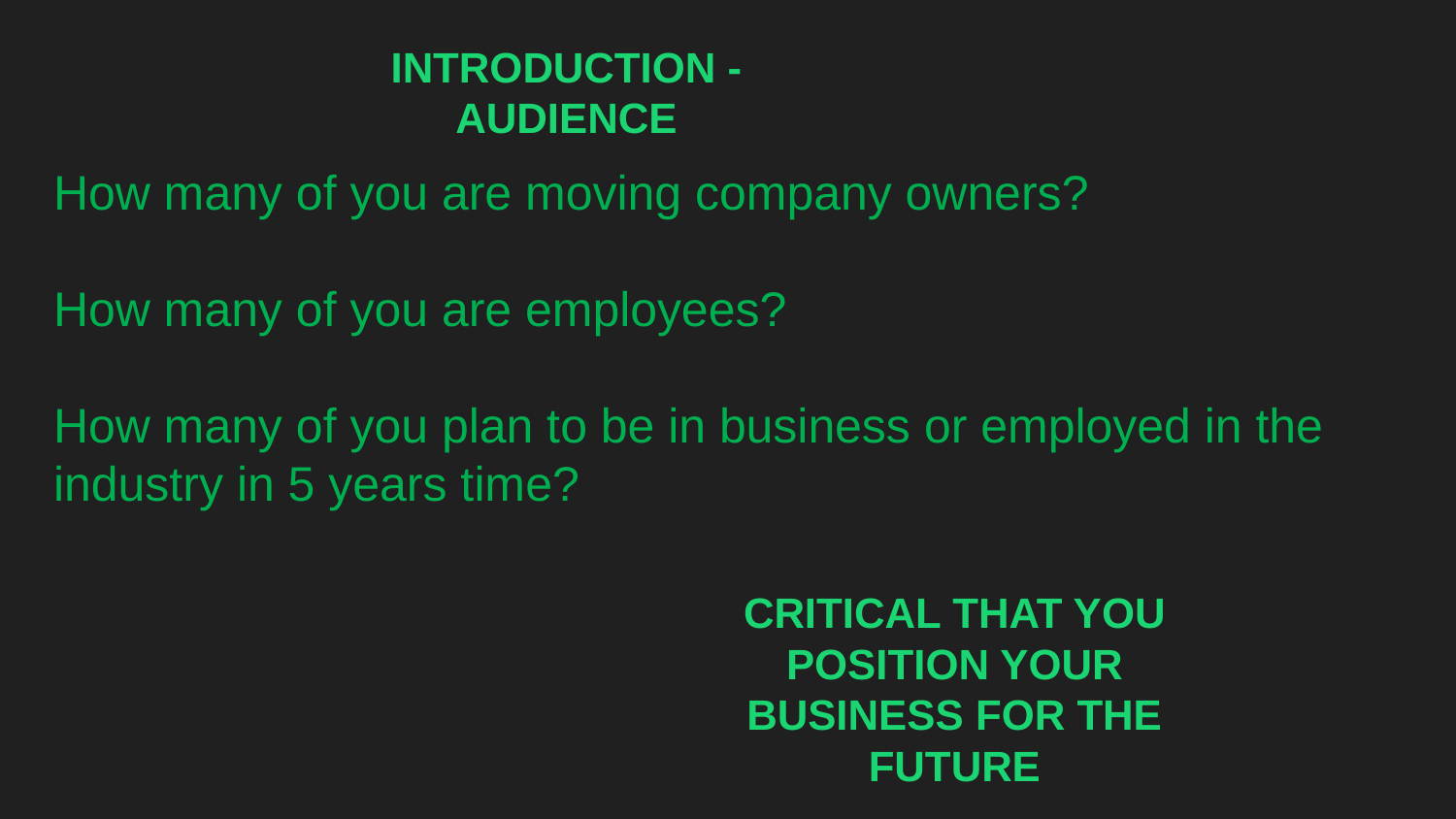

INTRODUCTION - AUDIENCE
How many of you are moving company owners?

How many of you are employees?

How many of you plan to be in business or employed in the industry in 5 years time?

CRITICAL THAT YOU POSITION YOUR BUSINESS FOR THE FUTURE